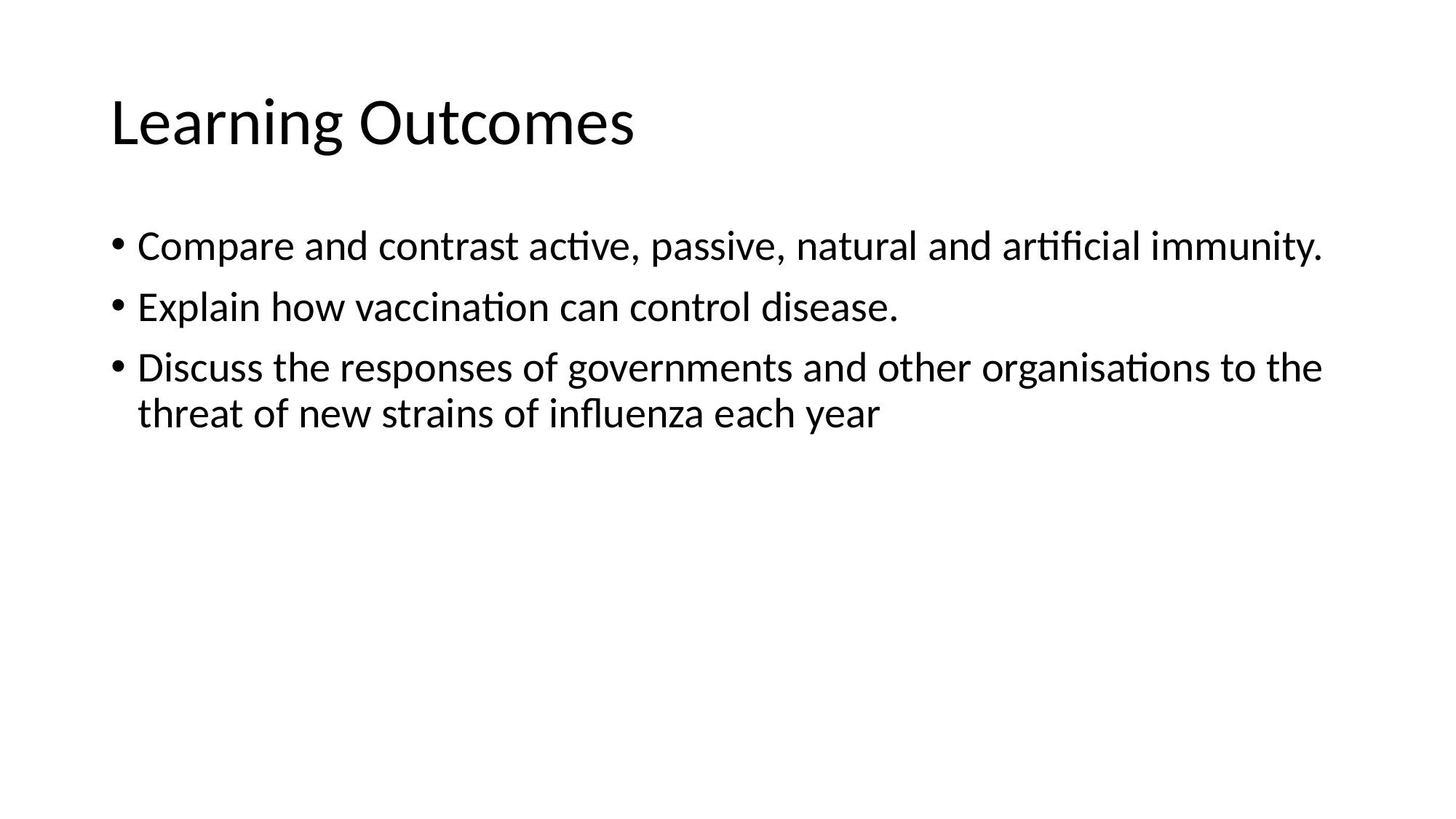

# Learning Outcomes
Compare and contrast active, passive, natural and artificial immunity.
Explain how vaccination can control disease.
Discuss the responses of governments and other organisations to the threat of new strains of influenza each year